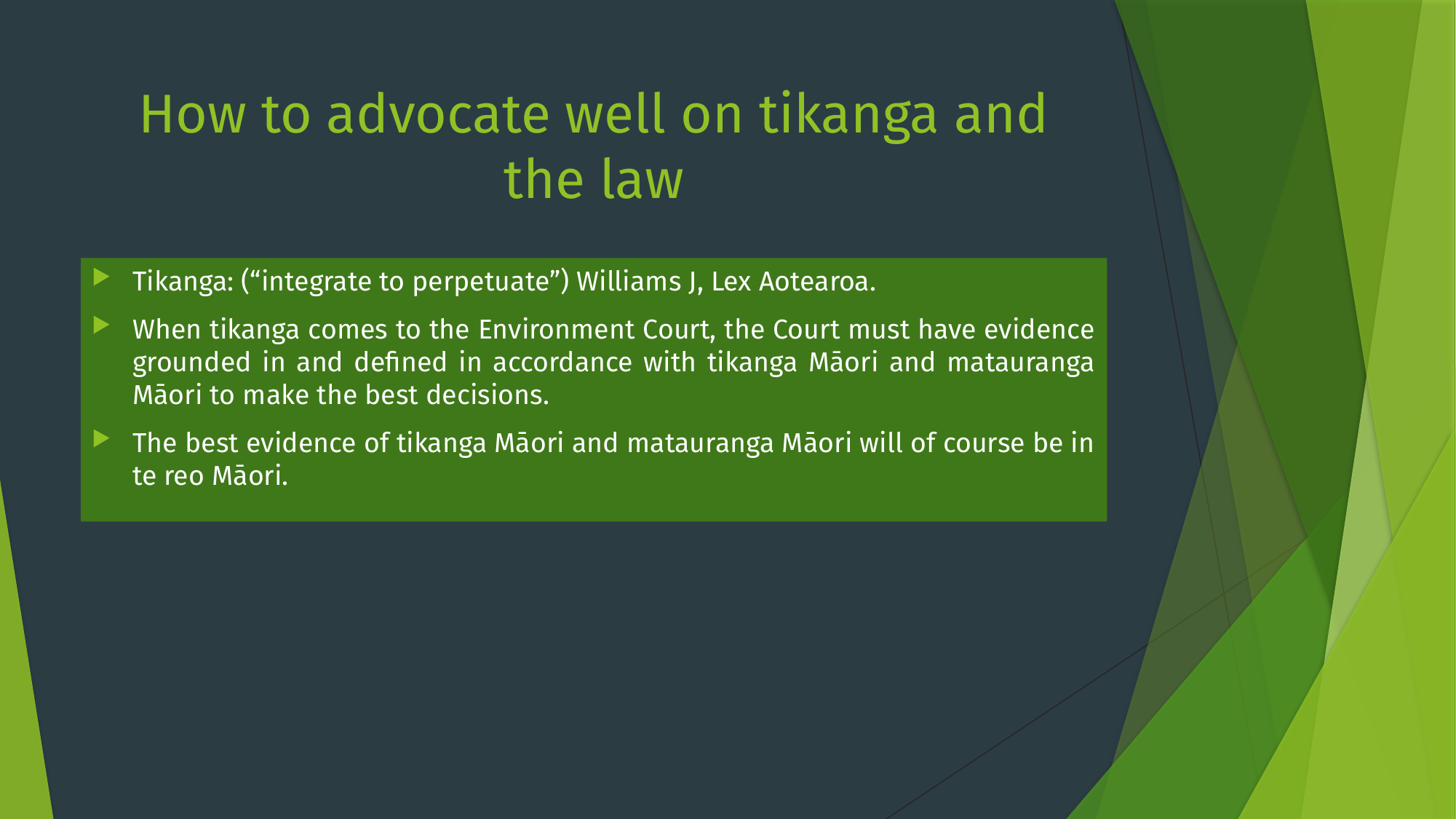

# How to advocate well on tikanga and the law
Tikanga: (“integrate to perpetuate”) Williams J, Lex Aotearoa.
When tikanga comes to the Environment Court, the Court must have evidence grounded in and defined in accordance with tikanga Māori and matauranga Māori to make the best decisions.
The best evidence of tikanga Māori and matauranga Māori will of course be in te reo Māori.